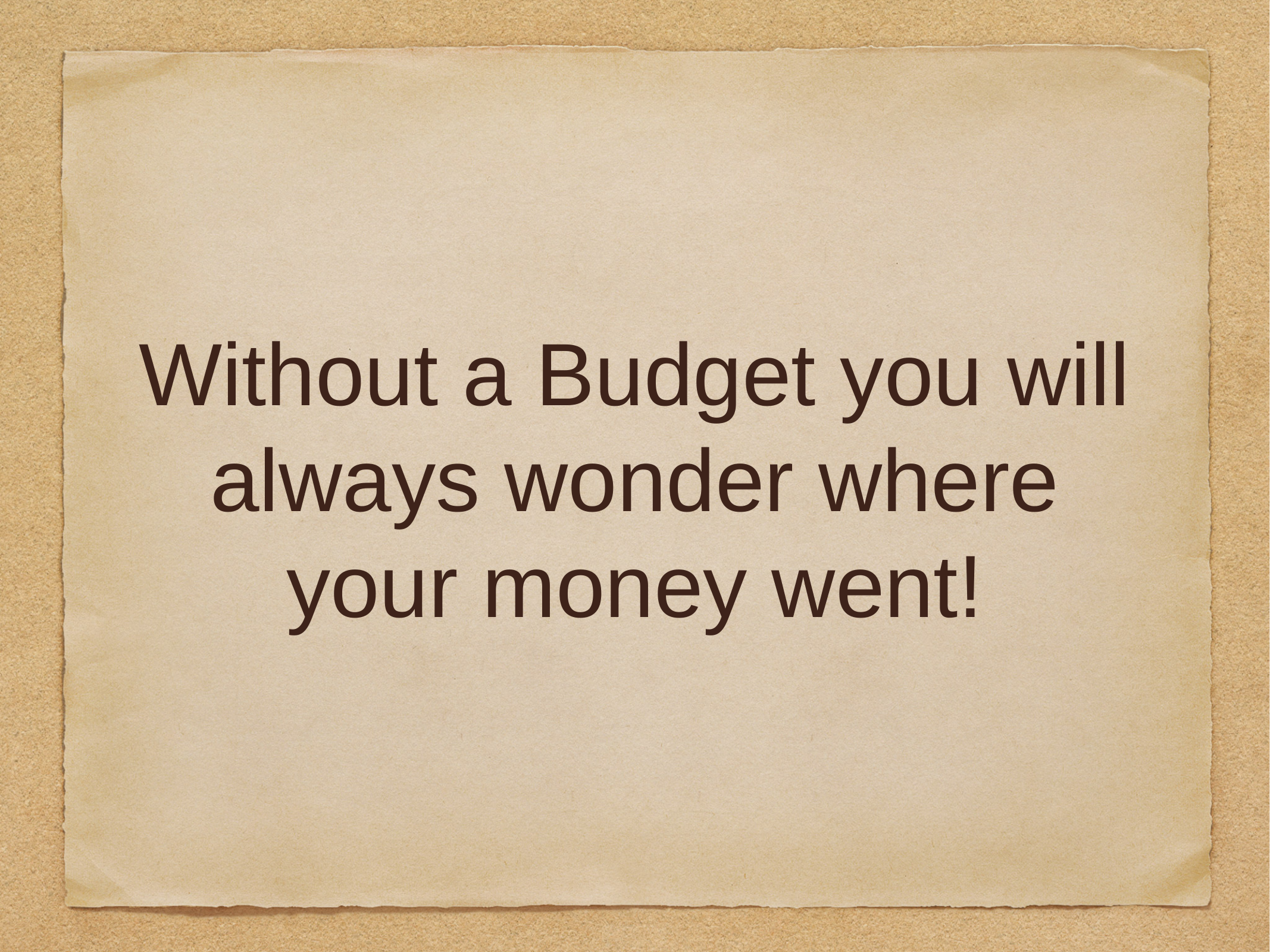

# Without a Budget you will always wonder where your money went!